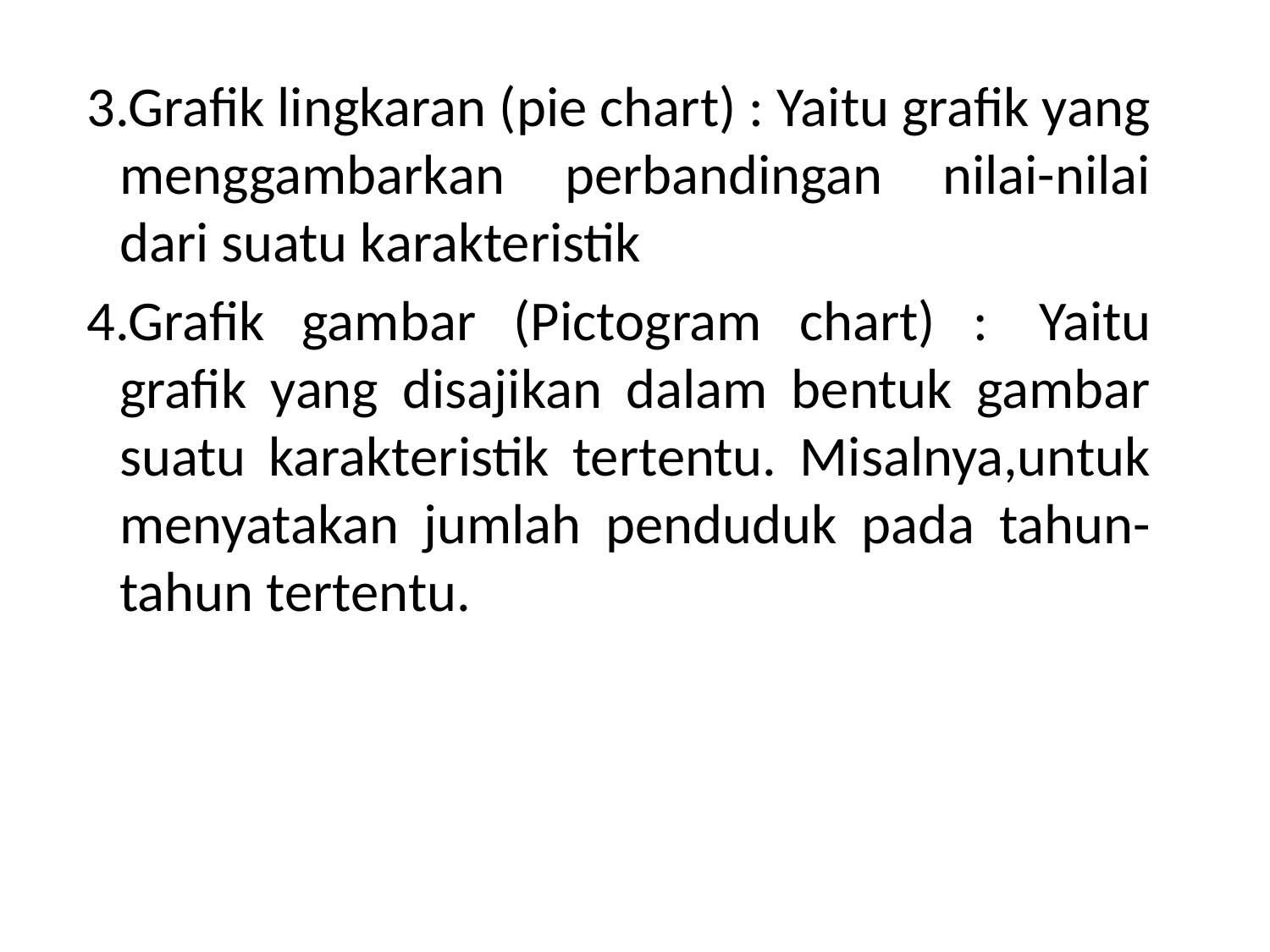

3.Grafik lingkaran (pie chart) : Yaitu grafik yang menggambarkan perbandingan nilai-nilai dari suatu karakteristik
4.Grafik gambar (Pictogram chart) :  Yaitu grafik yang disajikan dalam bentuk gambar suatu karakteristik tertentu. Misalnya,untuk menyatakan jumlah penduduk pada tahun-tahun tertentu.